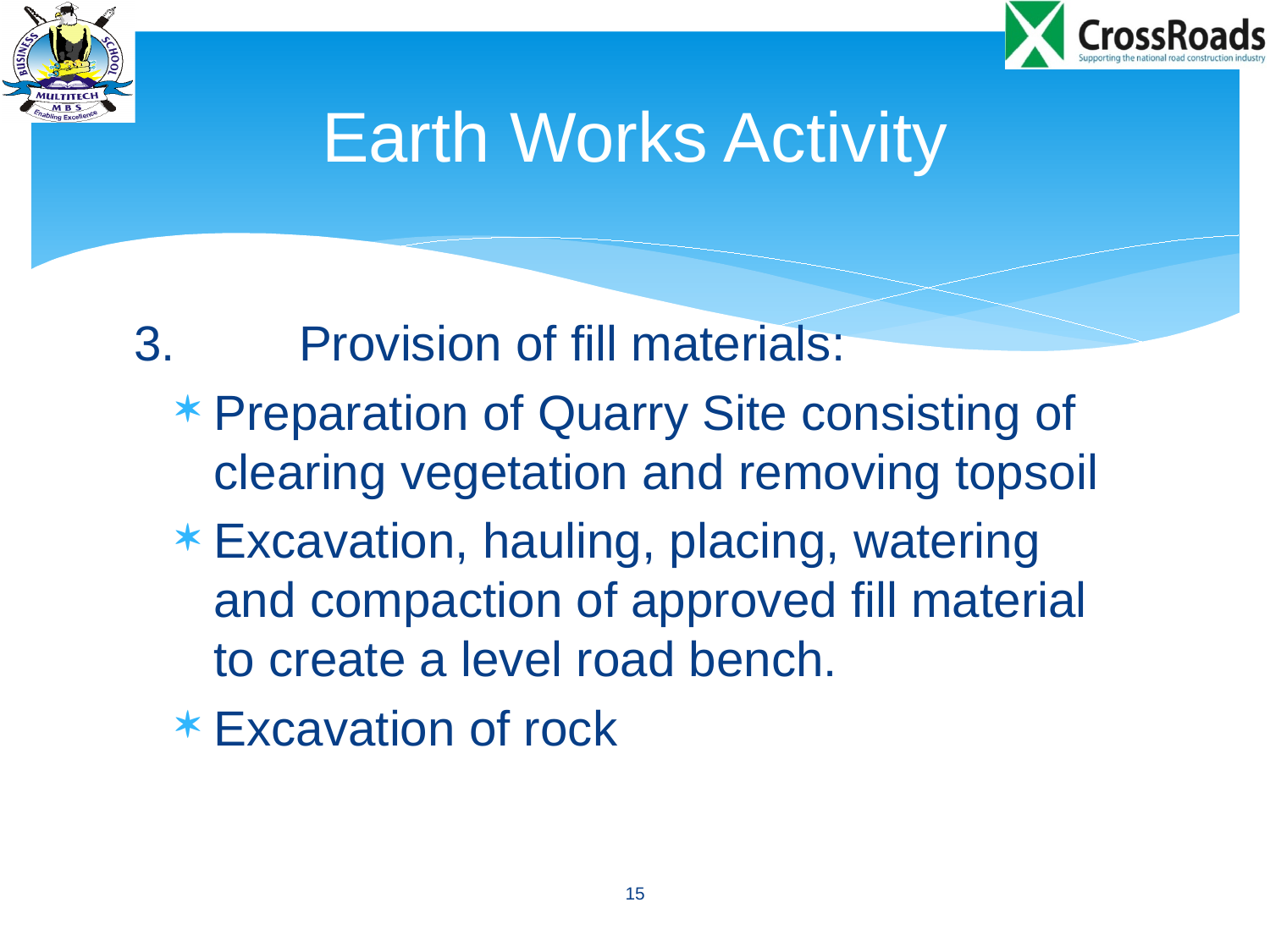

# Earth Works Activity

3.	Provision of fill materials:
Preparation of Quarry Site consisting of clearing vegetation and removing topsoil
Excavation, hauling, placing, watering and compaction of approved fill material to create a level road bench.
Excavation of rock
15